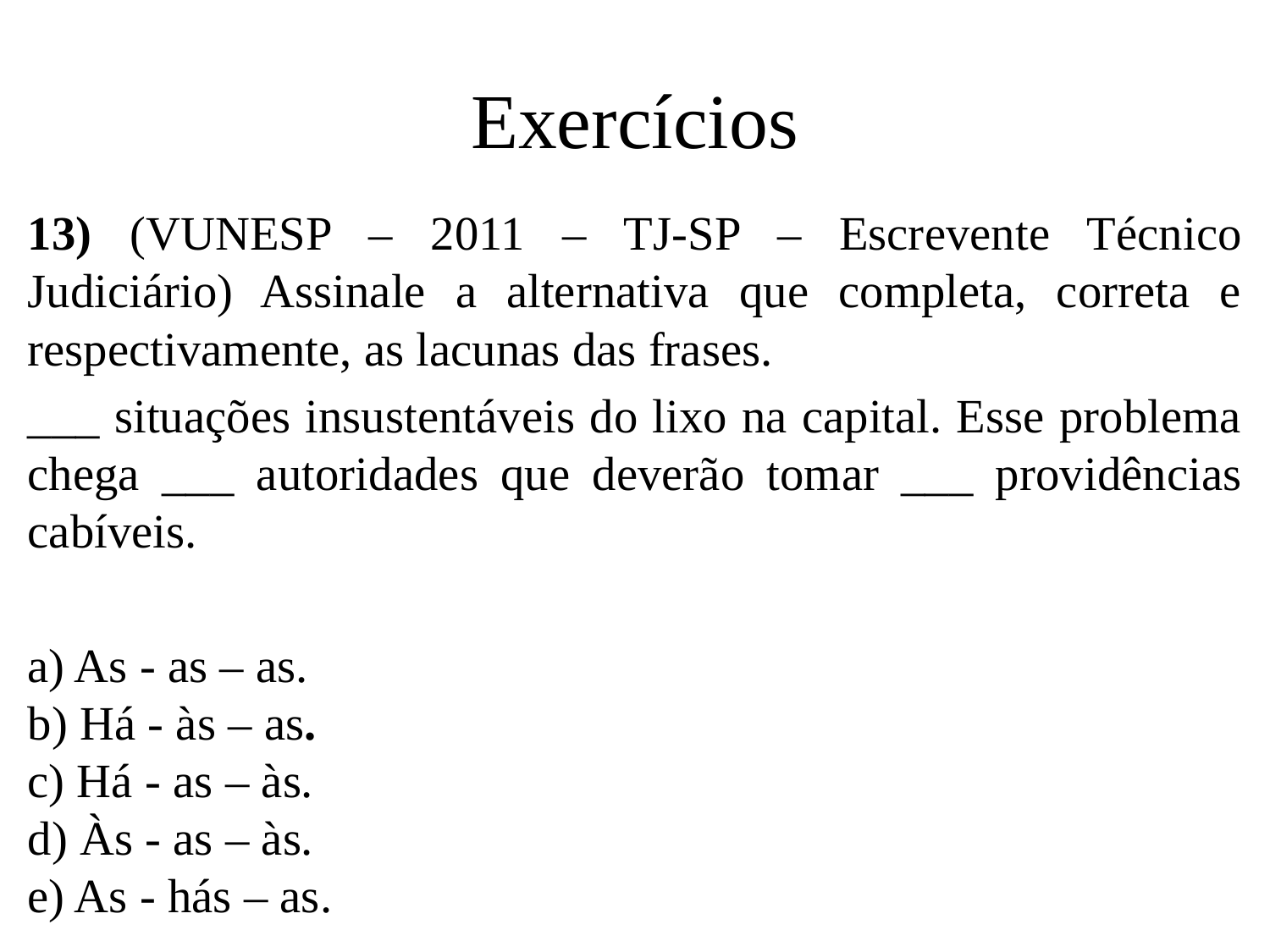

# Exercícios
13) (VUNESP – 2011 – TJ-SP – Escrevente Técnico Judiciário) Assinale a alternativa que completa, correta e respectivamente, as lacunas das frases.
___ situações insustentáveis do lixo na capital. Esse problema chega ___ autoridades que deverão tomar ___ providências cabíveis.

a) As - as – as.
b) Há - às – as.
c) Há - as – às.
d) Às - as – às.
e) As - hás – as.